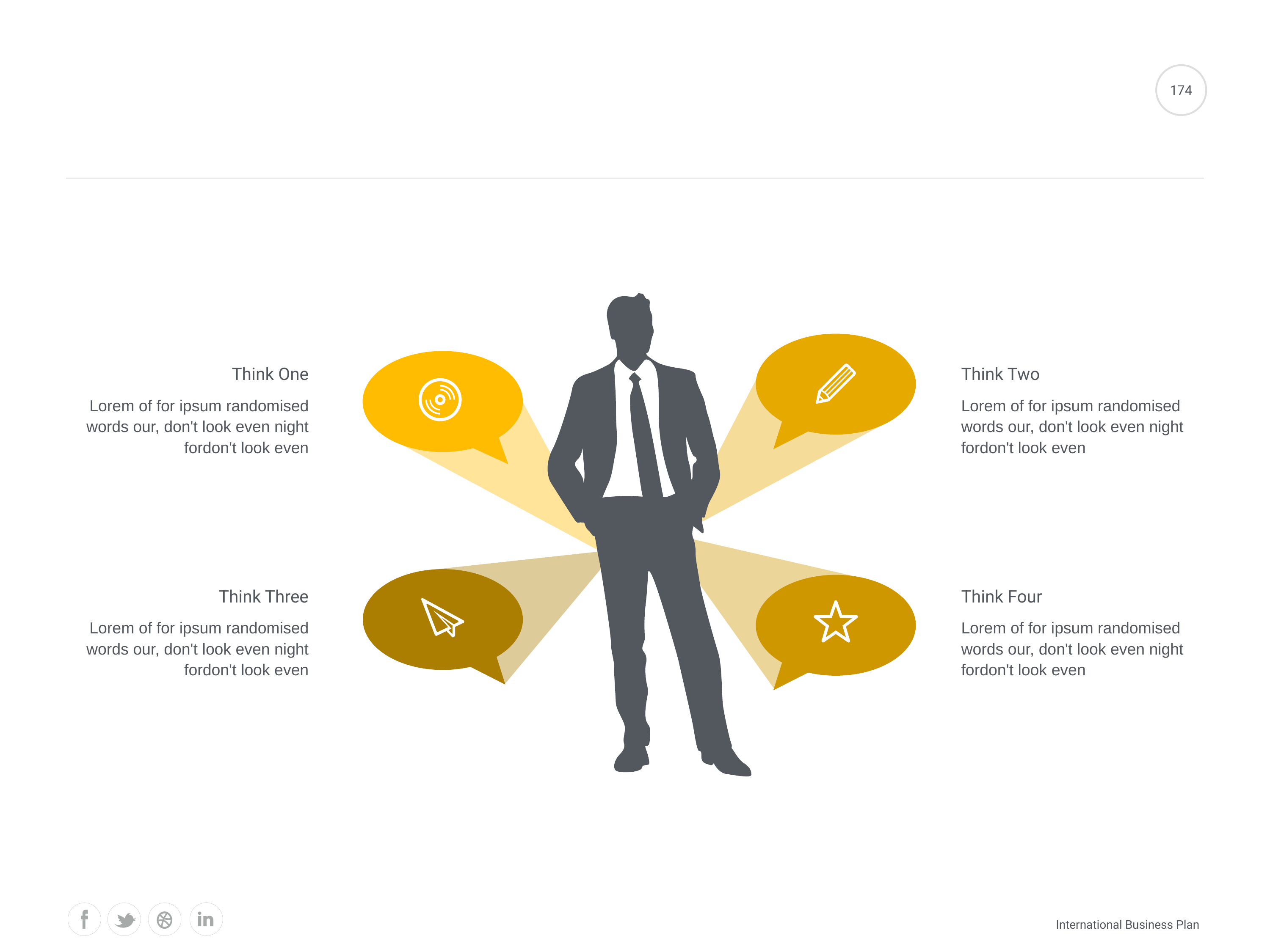

#
174

Think One
Think Two

Lorem of for ipsum randomised words our, don't look even night fordon't look even
Lorem of for ipsum randomised words our, don't look even night fordon't look even

Think Three
Think Four

Lorem of for ipsum randomised words our, don't look even night fordon't look even
Lorem of for ipsum randomised words our, don't look even night fordon't look even
International Business Plan